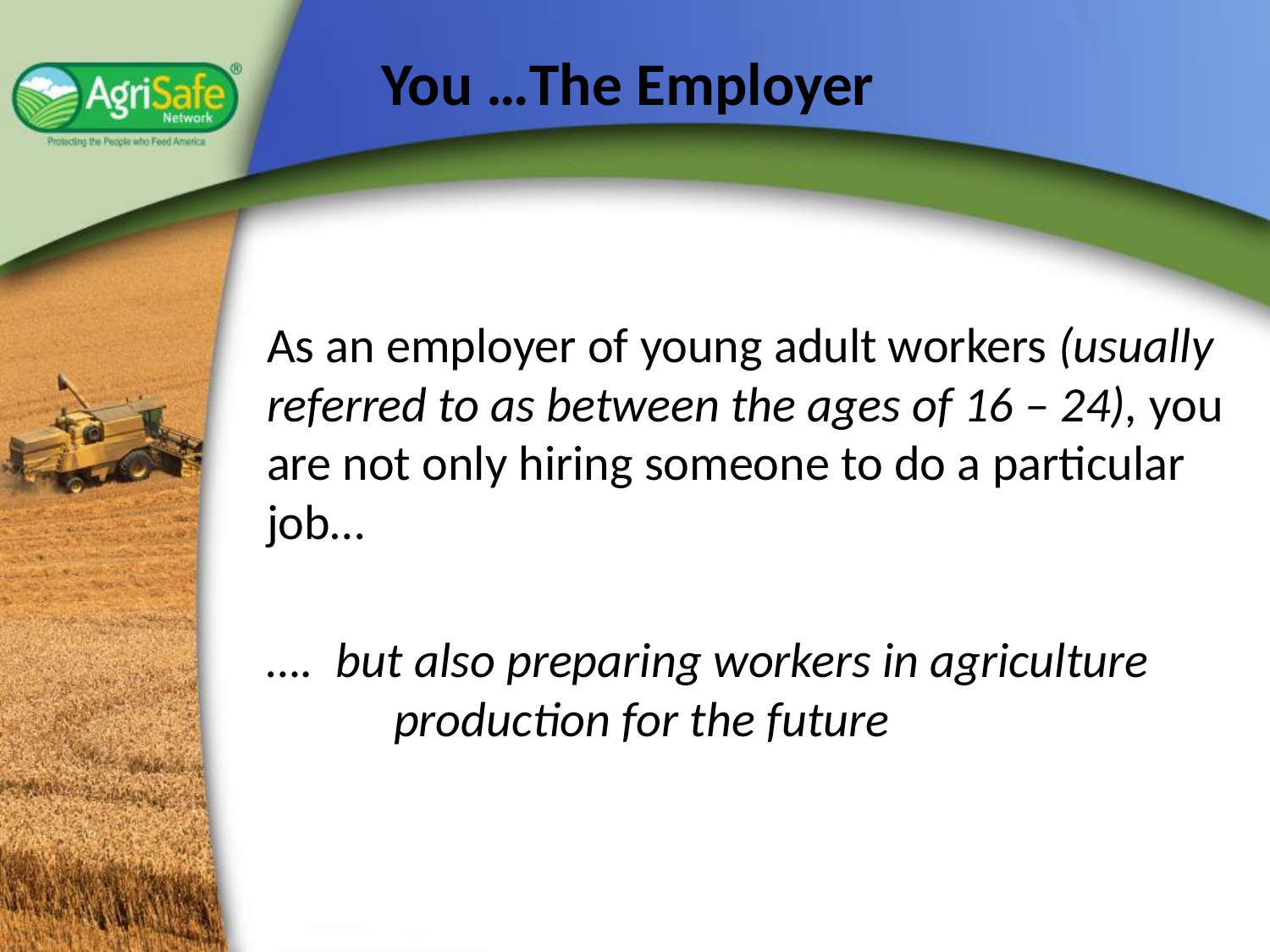

# You …The Employer
As an employer of young adult workers (usually referred to as between the ages of 16 – 24), you are not only hiring someone to do a particular job…

….  but also preparing workers in agriculture  	production for the future